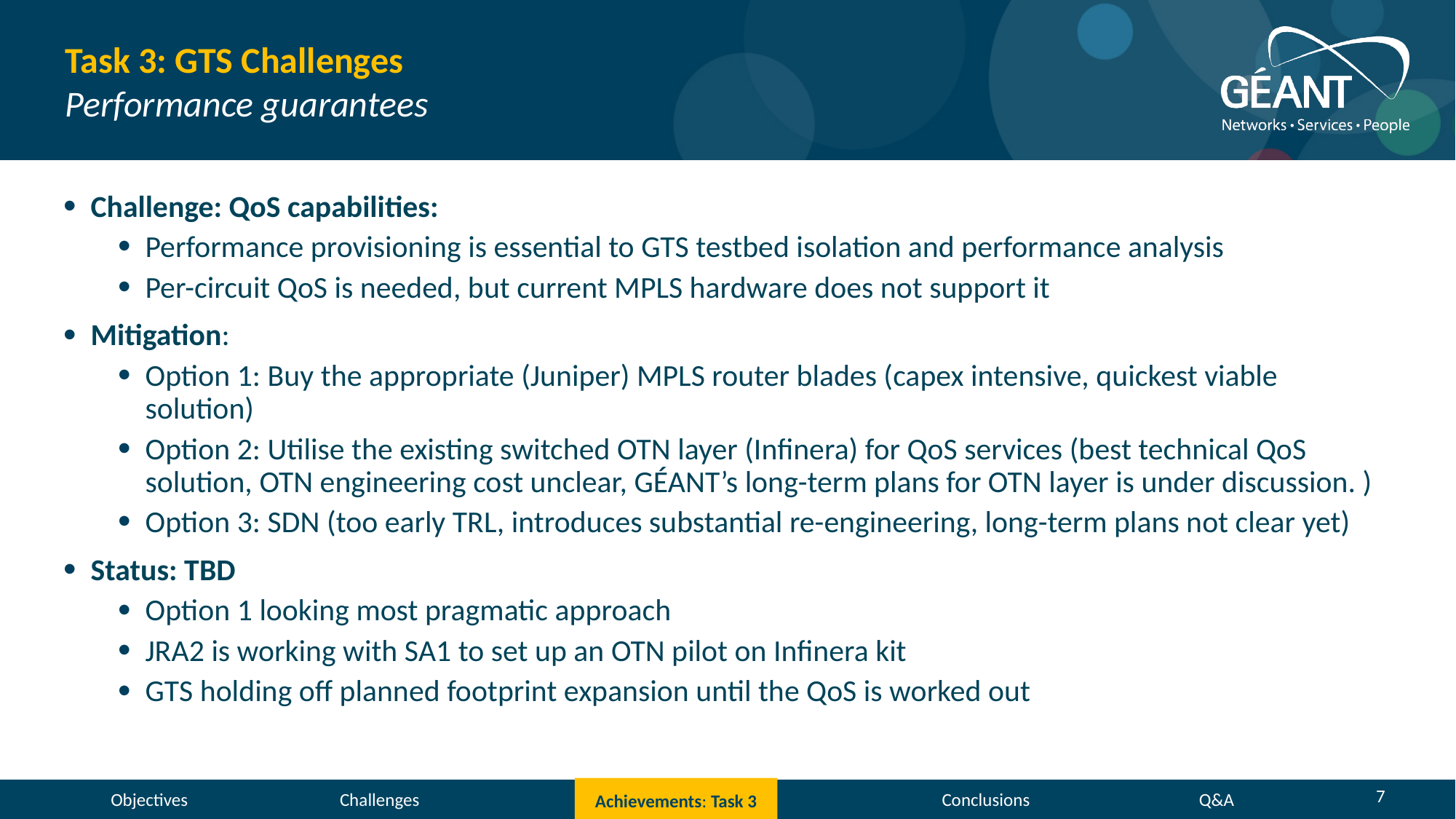

# Task 3: GTS Challenges Performance guarantees
Challenge: QoS capabilities:
Performance provisioning is essential to GTS testbed isolation and performance analysis
Per-circuit QoS is needed, but current MPLS hardware does not support it
Mitigation:
Option 1: Buy the appropriate (Juniper) MPLS router blades (capex intensive, quickest viable solution)
Option 2: Utilise the existing switched OTN layer (Infinera) for QoS services (best technical QoS solution, OTN engineering cost unclear, GÉANT’s long-term plans for OTN layer is under discussion. )
Option 3: SDN (too early TRL, introduces substantial re-engineering, long-term plans not clear yet)
Status: TBD
Option 1 looking most pragmatic approach
JRA2 is working with SA1 to set up an OTN pilot on Infinera kit
GTS holding off planned footprint expansion until the QoS is worked out

7